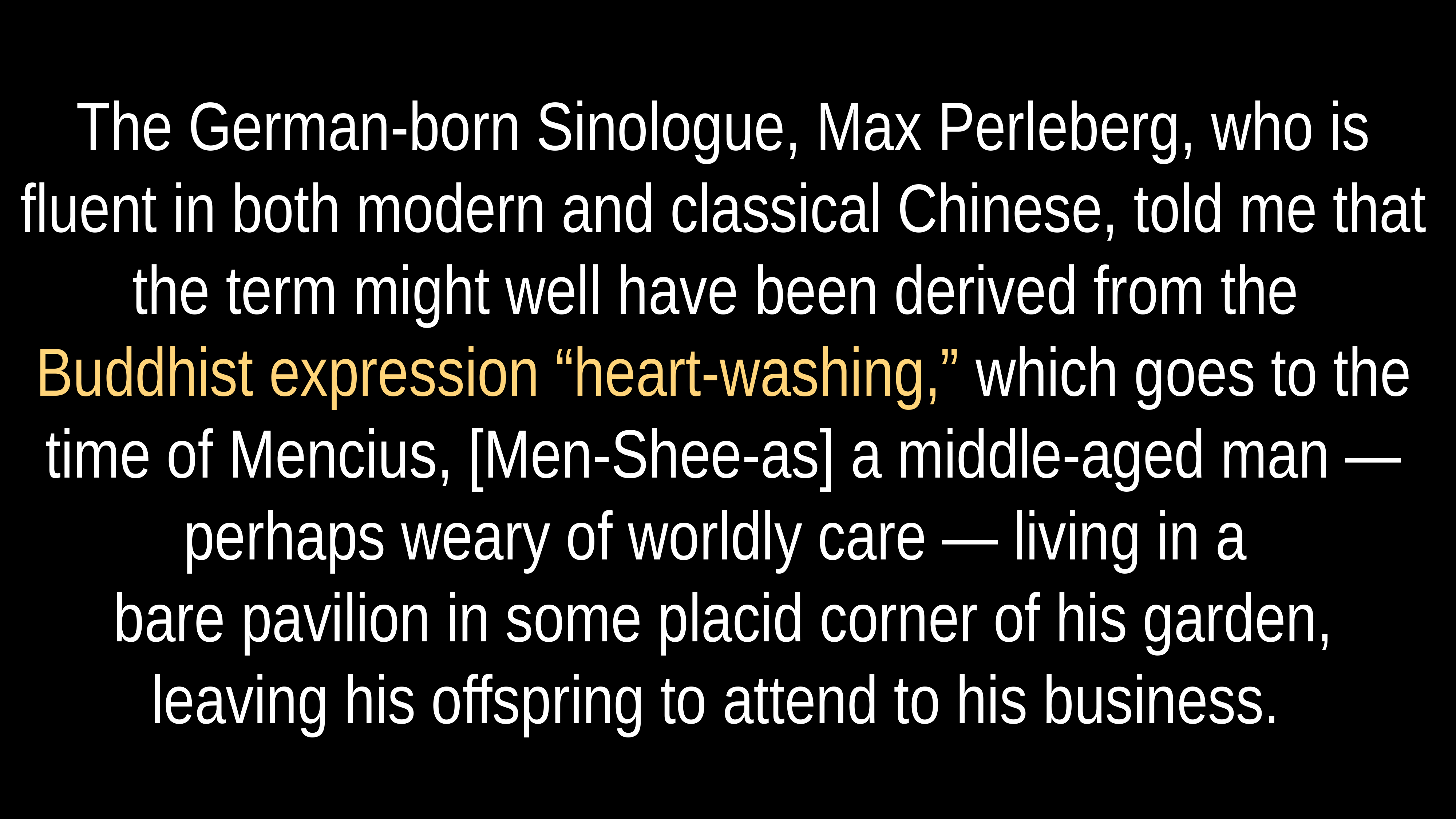

# The German-born Sinologue, Max Perleberg, who is fluent in both modern and classical Chinese, told me that the term might well have been derived from the
Buddhist expression “heart-washing,” which goes to the time of Mencius, [Men-Shee-as] a middle-aged man — perhaps weary of worldly care — living in a
bare pavilion in some placid corner of his garden, leaving his offspring to attend to his business.